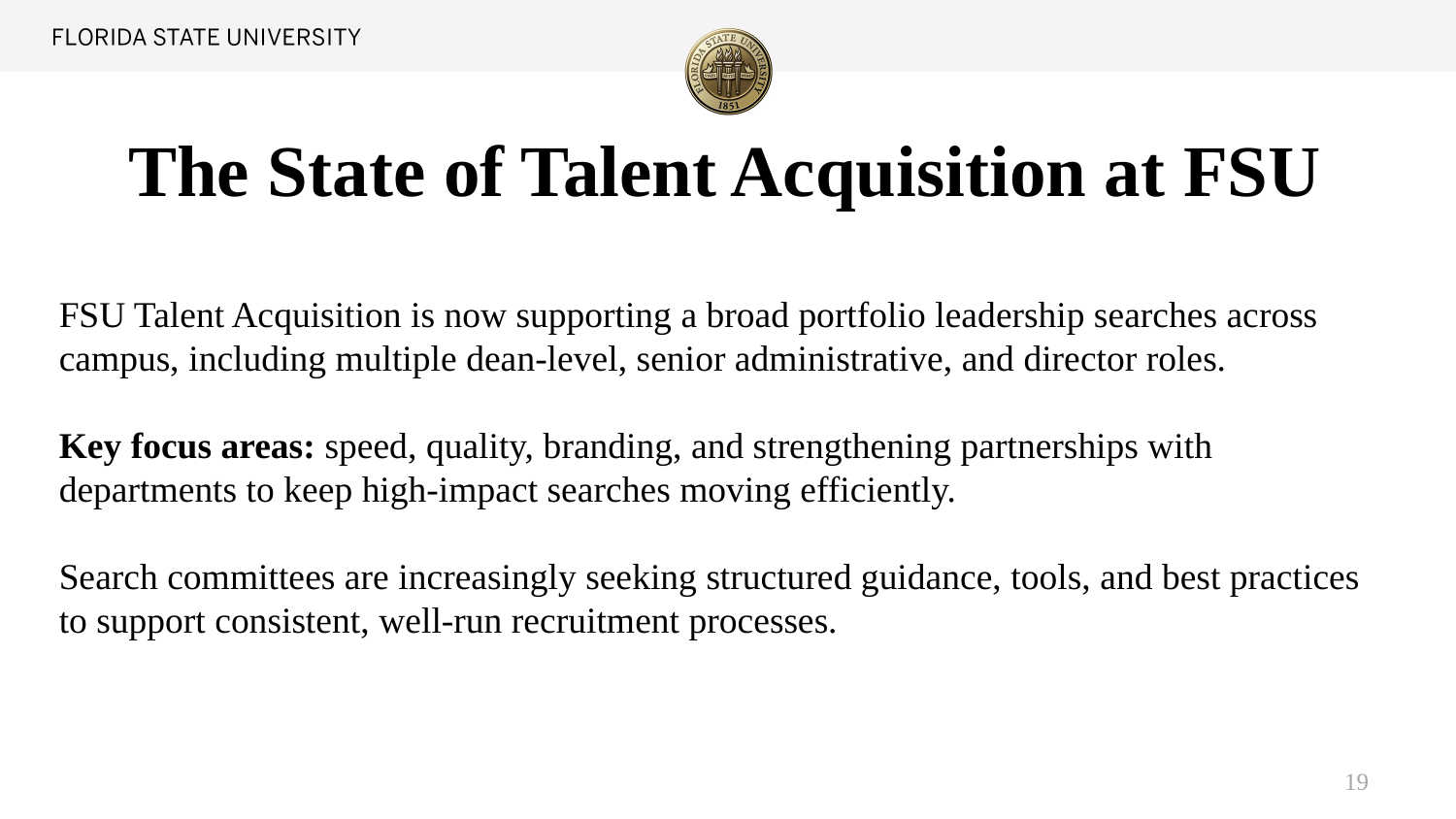

The State of Talent Acquisition at FSU
FSU Talent Acquisition is now supporting a broad portfolio leadership searches across campus, including multiple dean‑level, senior administrative, and director roles.

Key focus areas: speed, quality, branding, and strengthening partnerships with departments to keep high‑impact searches moving efficiently.

Search committees are increasingly seeking structured guidance, tools, and best practices to support consistent, well‑run recruitment processes.

19